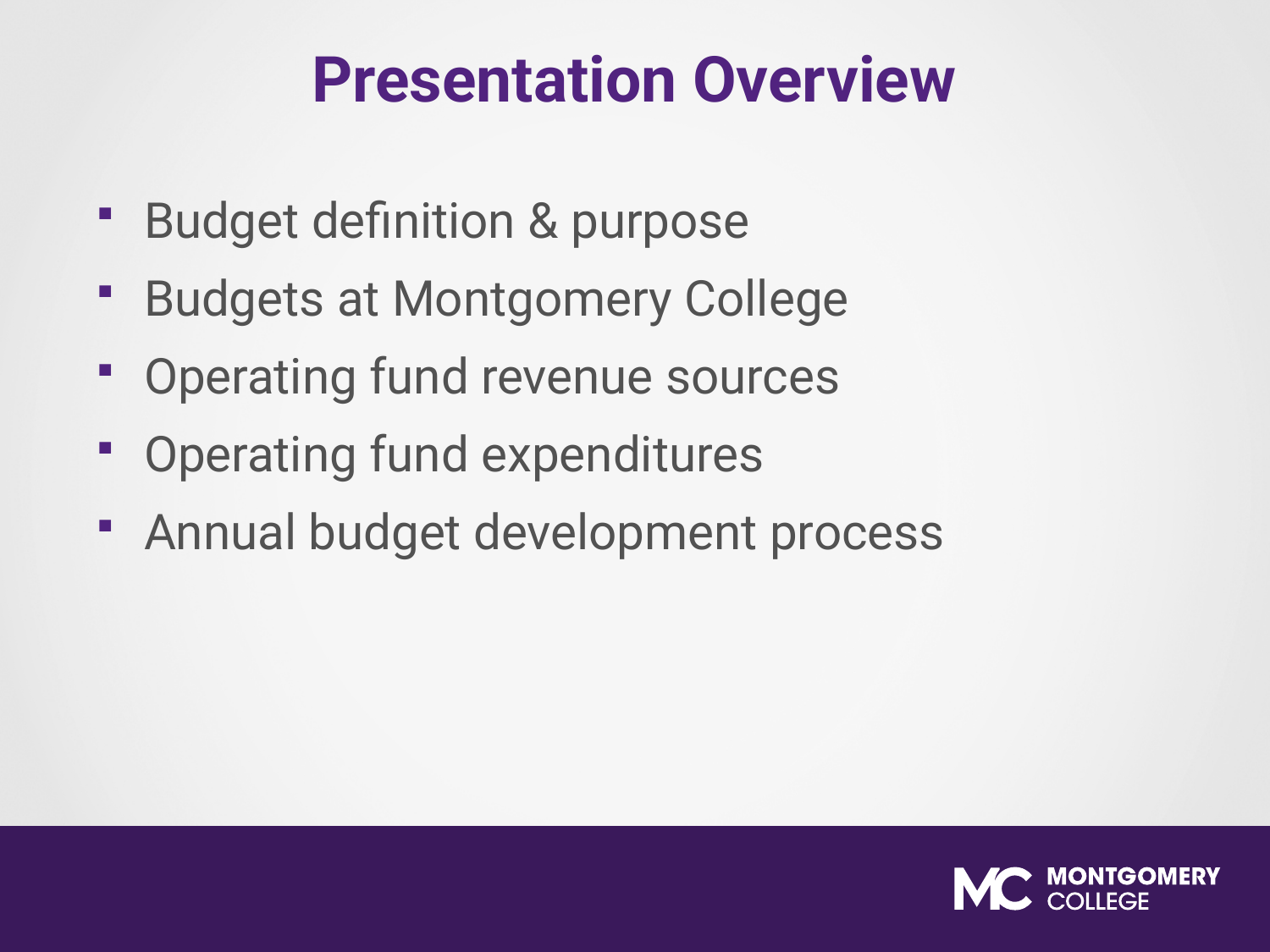

# Presentation Overview
Budget definition & purpose
Budgets at Montgomery College
Operating fund revenue sources
Operating fund expenditures
Annual budget development process